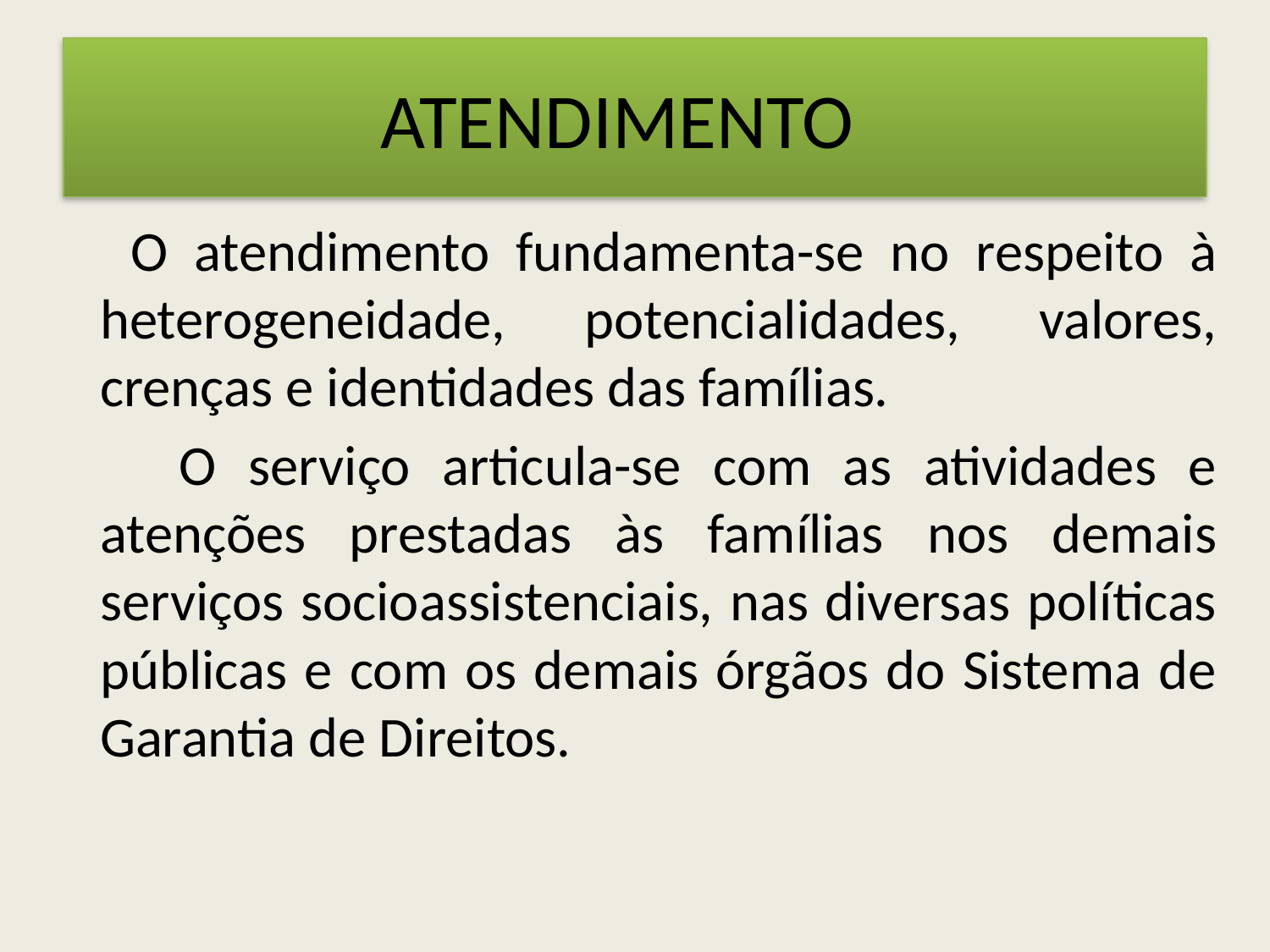

# ATENDIMENTO
   O atendimento fundamenta-se no respeito à heterogeneidade, potencialidades, valores, crenças e identidades das famílias.
    O serviço articula-se com as atividades e atenções prestadas às famílias nos demais serviços socioassistenciais, nas diversas políticas públicas e com os demais órgãos do Sistema de Garantia de Direitos.